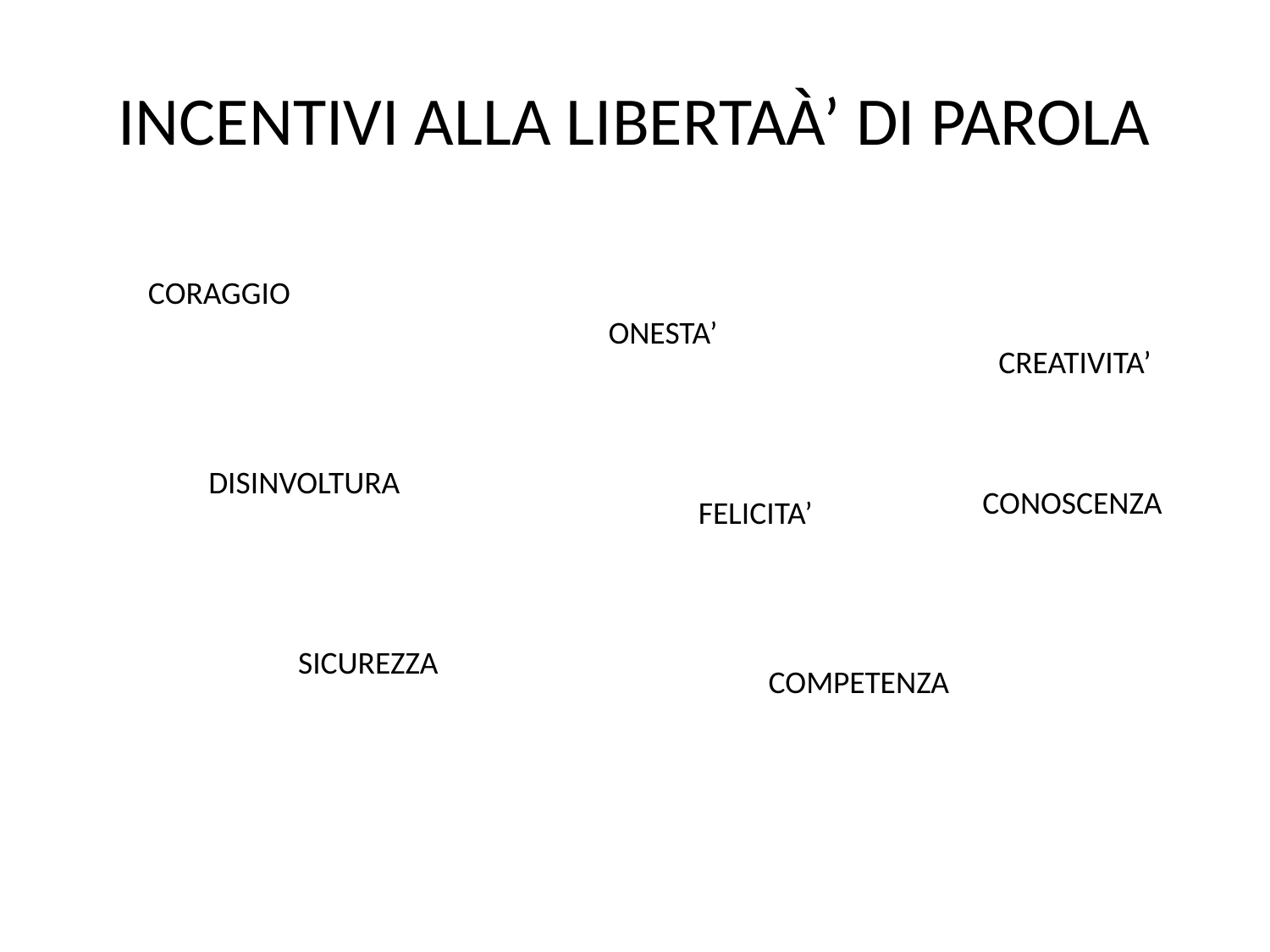

# INCENTIVI ALLA LIBERTAÀ’ DI PAROLA
CORAGGIO
ONESTA’
CREATIVITA’
DISINVOLTURA
CONOSCENZA
FELICITA’
SICUREZZA
COMPETENZA